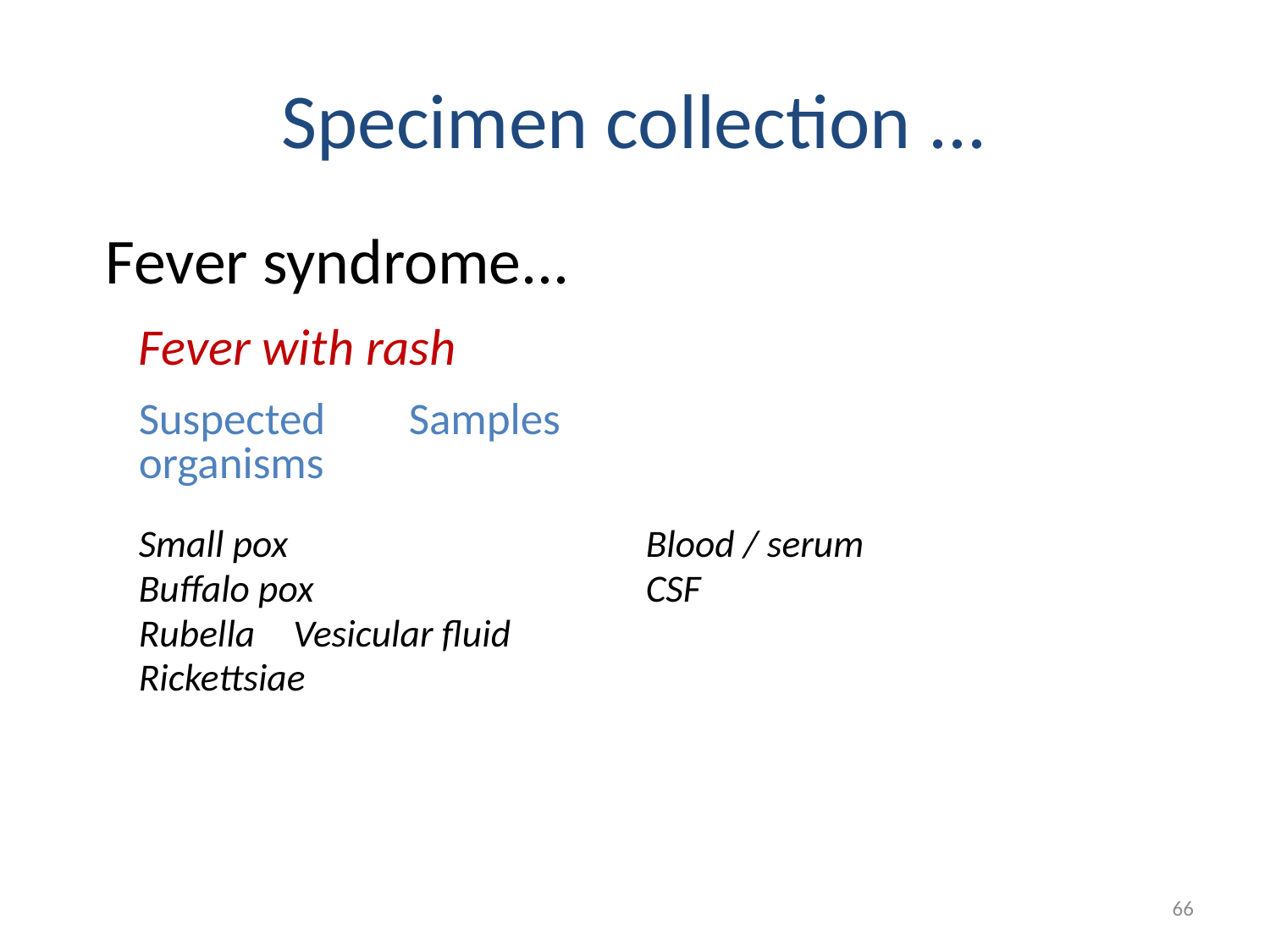

# Specimen collection ...
  Fever syndrome...
Fever with rash
Suspected 			Samples
organisms

Small pox  		 	              Blood / serum
Buffalo pox	 		              CSF
Rubella				Vesicular fluid
Rickettsiae

66